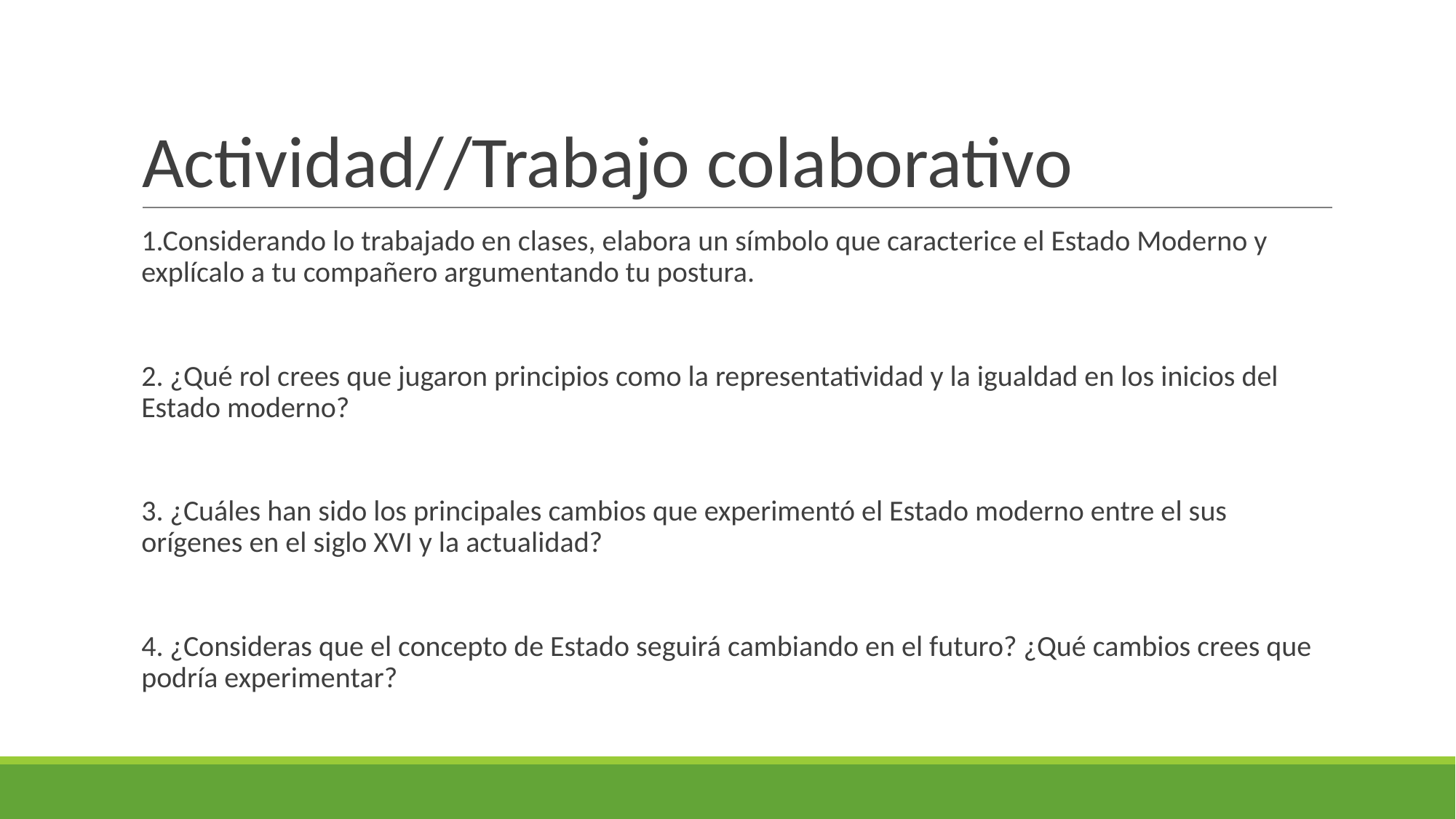

# Actividad//Trabajo colaborativo
1.Considerando lo trabajado en clases, elabora un símbolo que caracterice el Estado Moderno y explícalo a tu compañero argumentando tu postura.

2. ¿Qué rol crees que jugaron principios como la representatividad y la igualdad en los inicios del Estado moderno?

3. ¿Cuáles han sido los principales cambios que experimentó el Estado moderno entre el sus orígenes en el siglo XVI y la actualidad?

4. ¿Consideras que el concepto de Estado seguirá cambiando en el futuro? ¿Qué cambios crees que podría experimentar?